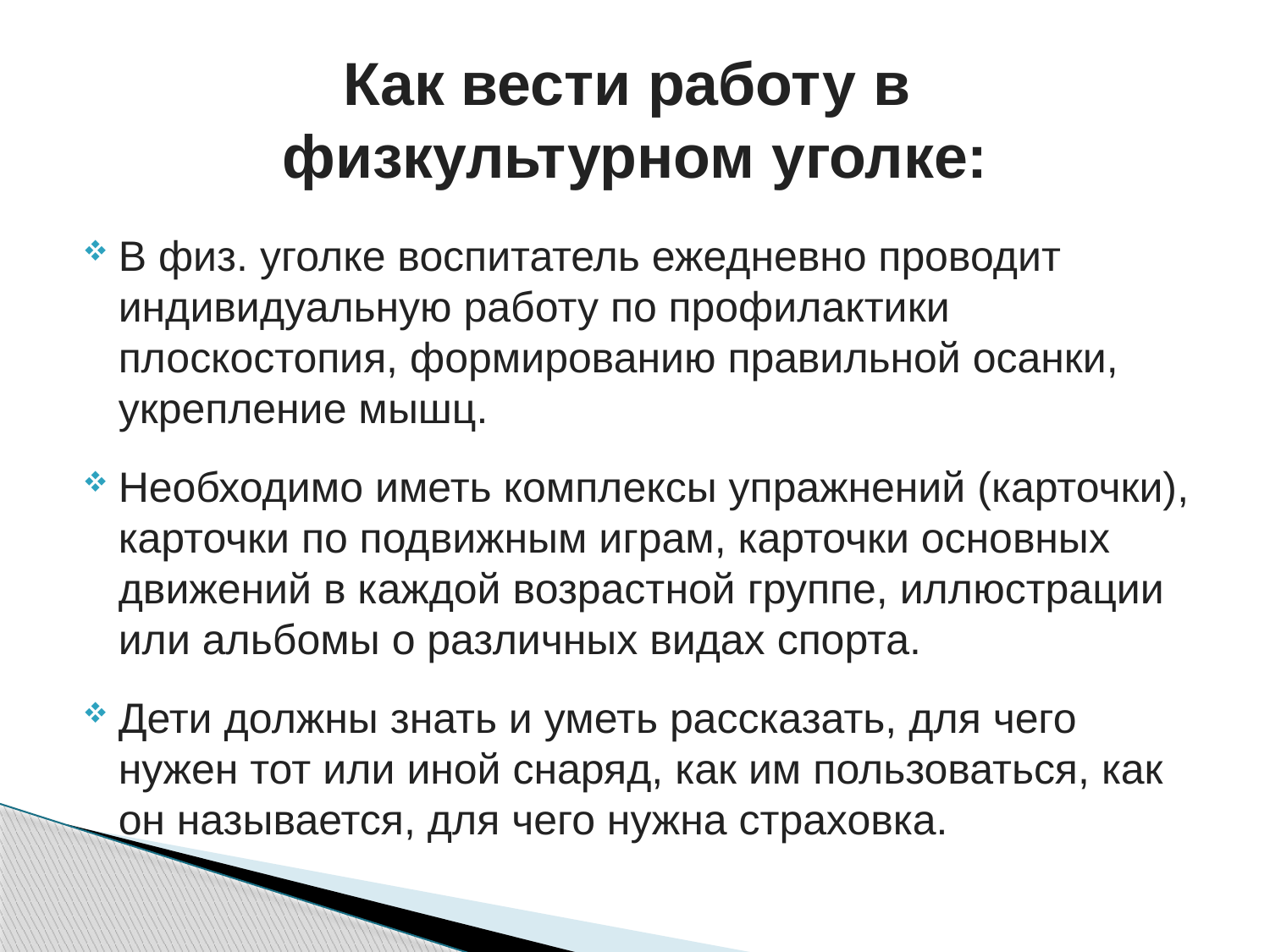

# Как вести работу в физкультурном уголке:
В физ. уголке воспитатель ежедневно проводит индивидуальную работу по профилактики плоскостопия, формированию правильной осанки, укрепление мышц.
Необходимо иметь комплексы упражнений (карточки), карточки по подвижным играм, карточки основных движений в каждой возрастной группе, иллюстрации или альбомы о различных видах спорта.
Дети должны знать и уметь рассказать, для чего нужен тот или иной снаряд, как им пользоваться, как он называется, для чего нужна страховка.